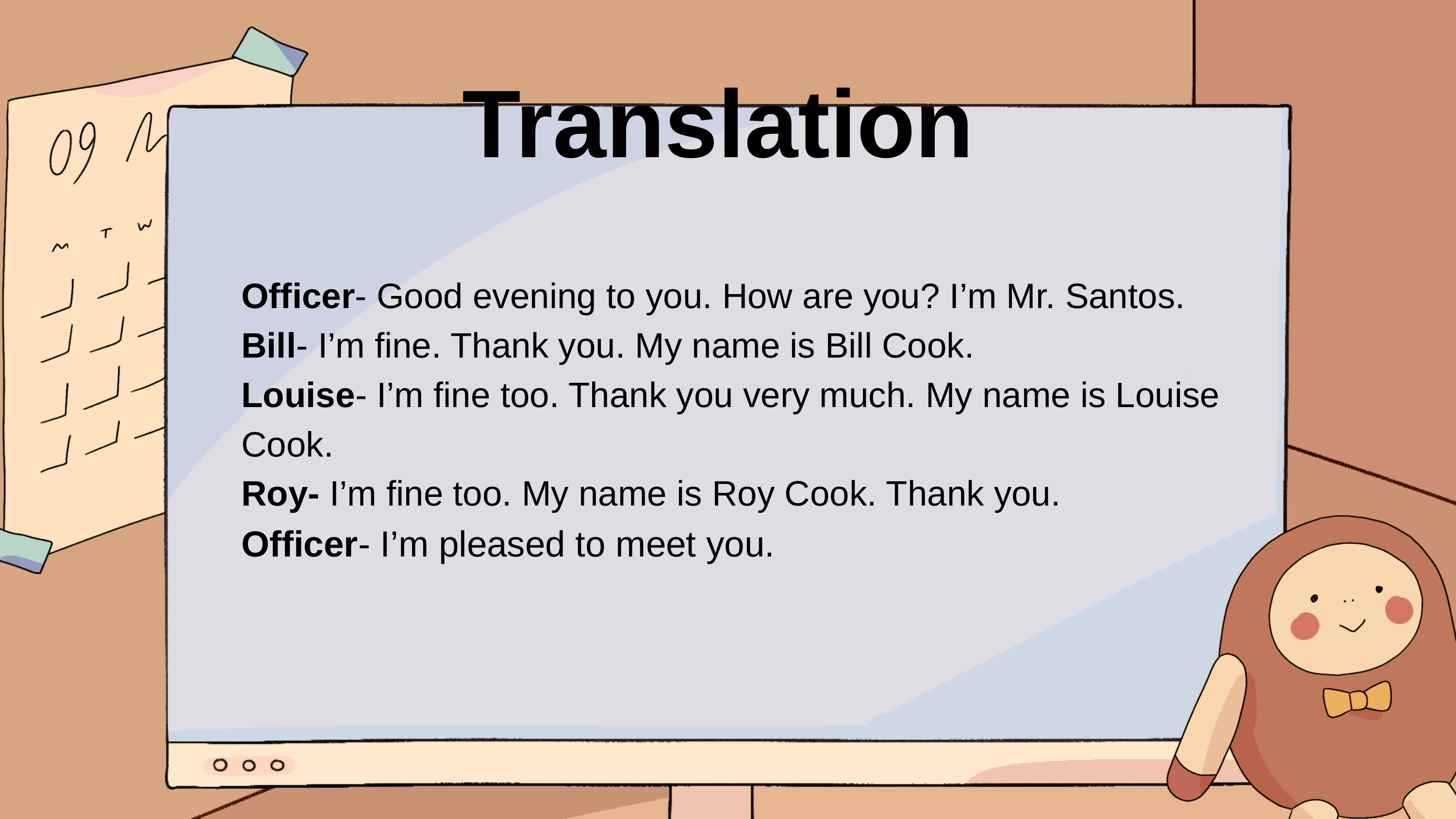

Translation

Officer- Good evening to you. How are you? I’m Mr. Santos.
Bill- I’m fine. Thank you. My name is Bill Cook.
Louise- I’m fine too. Thank you very much. My name is Louise Cook.
Roy- I’m fine too. My name is Roy Cook. Thank you.
Officer- I’m pleased to meet you.